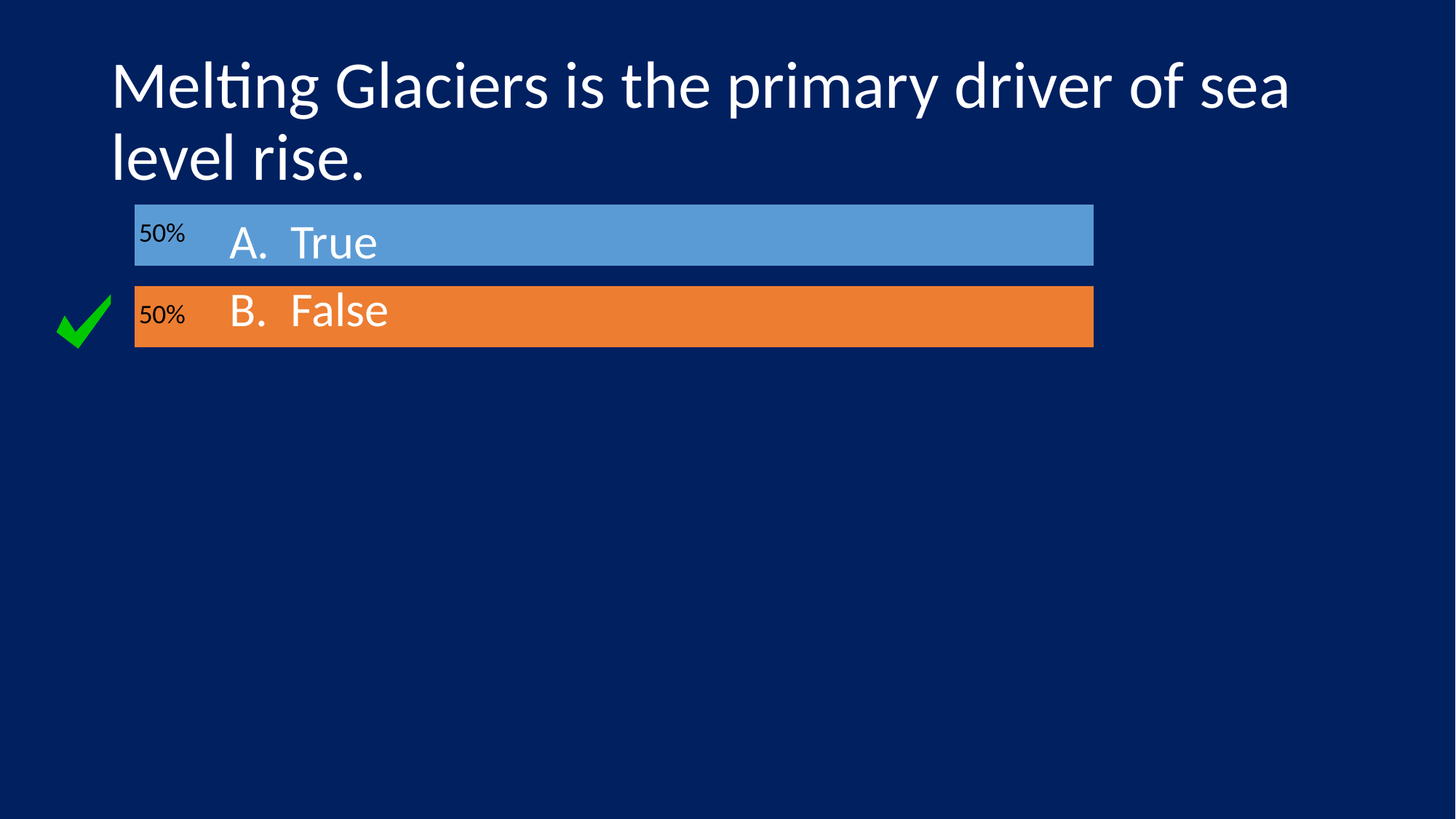

# Melting Glaciers is the primary driver of sea level rise.

### Chart

| Category | 50% |
|---|---|
| True | 0.5 |
| False | 0.5 |
True
False